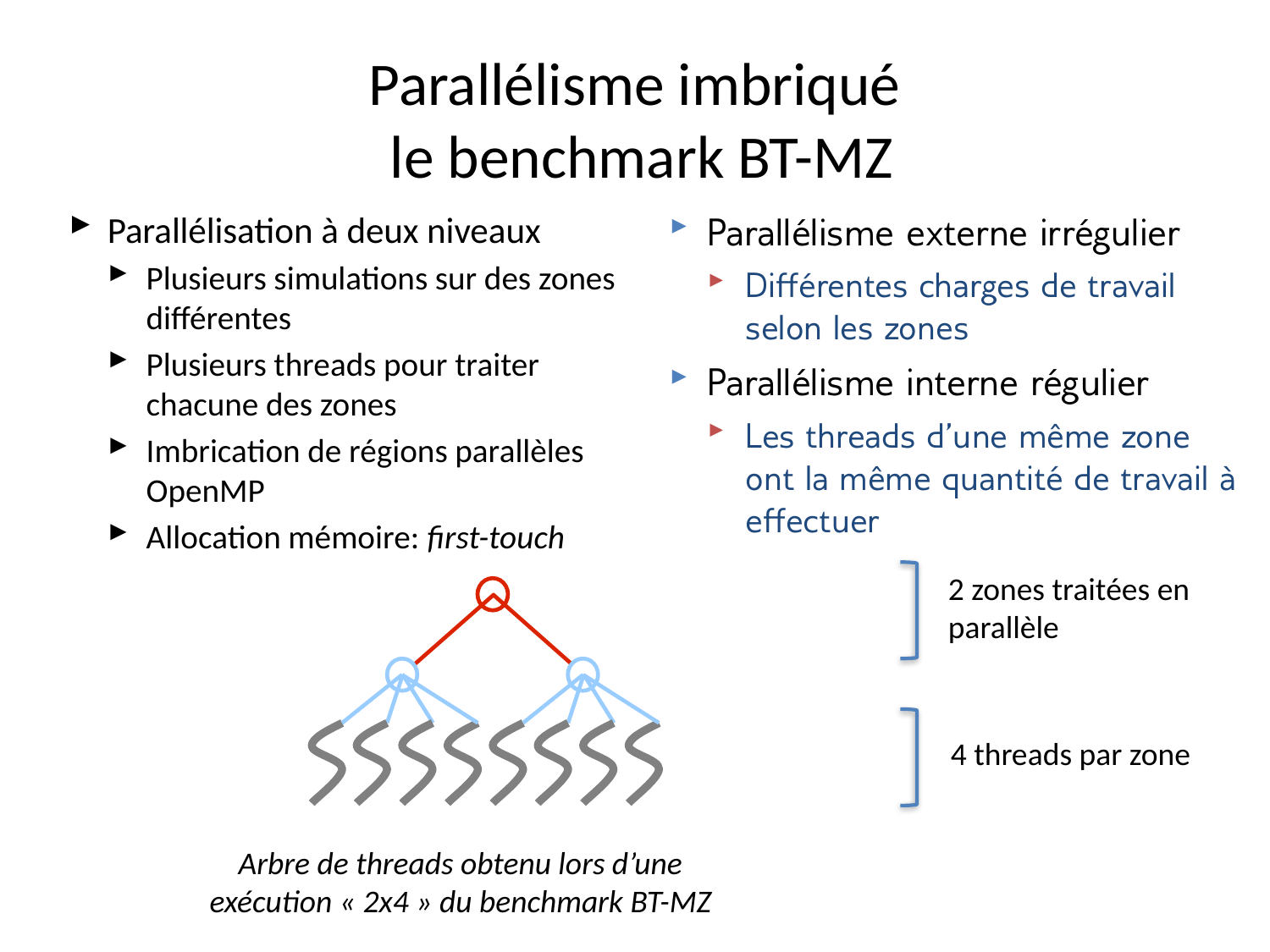

# Parallélisme imbriqué le benchmark BT-MZ
Parallélisation à deux niveaux
Plusieurs simulations sur des zones différentes
Plusieurs threads pour traiter chacune des zones
Imbrication de régions parallèles OpenMP
Allocation mémoire: first-touch

Parallélisme externe irrégulier
Différentes charges de travail selon les zones
Parallélisme interne régulier
Les threads d’une même zone ont la même quantité de travail à effectuer

2 zones traitées en parallèle

4 threads par zone
Arbre de threads obtenu lors d’une exécution « 2x4 » du benchmark BT-MZ